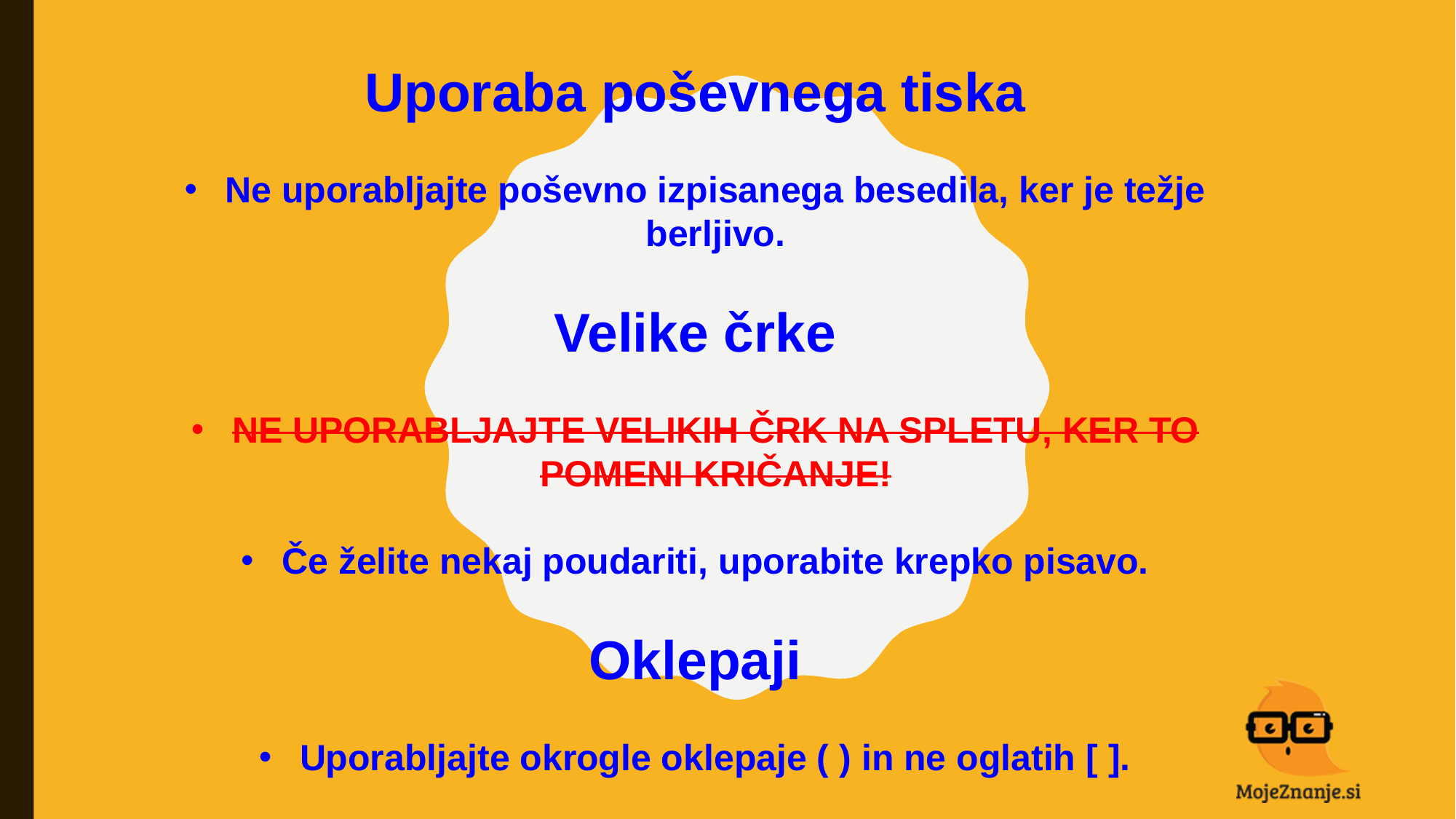

Uporaba poševnega tiska

Ne uporabljajte poševno izpisanega besedila, ker je težje berljivo.

Velike črke

NE UPORABLJAJTE VELIKIH ČRK NA SPLETU, KER TO POMENI KRIČANJE!

Če želite nekaj poudariti, uporabite krepko pisavo.

Oklepaji

Uporabljajte okrogle oklepaje ( ) in ne oglatih [ ].

#